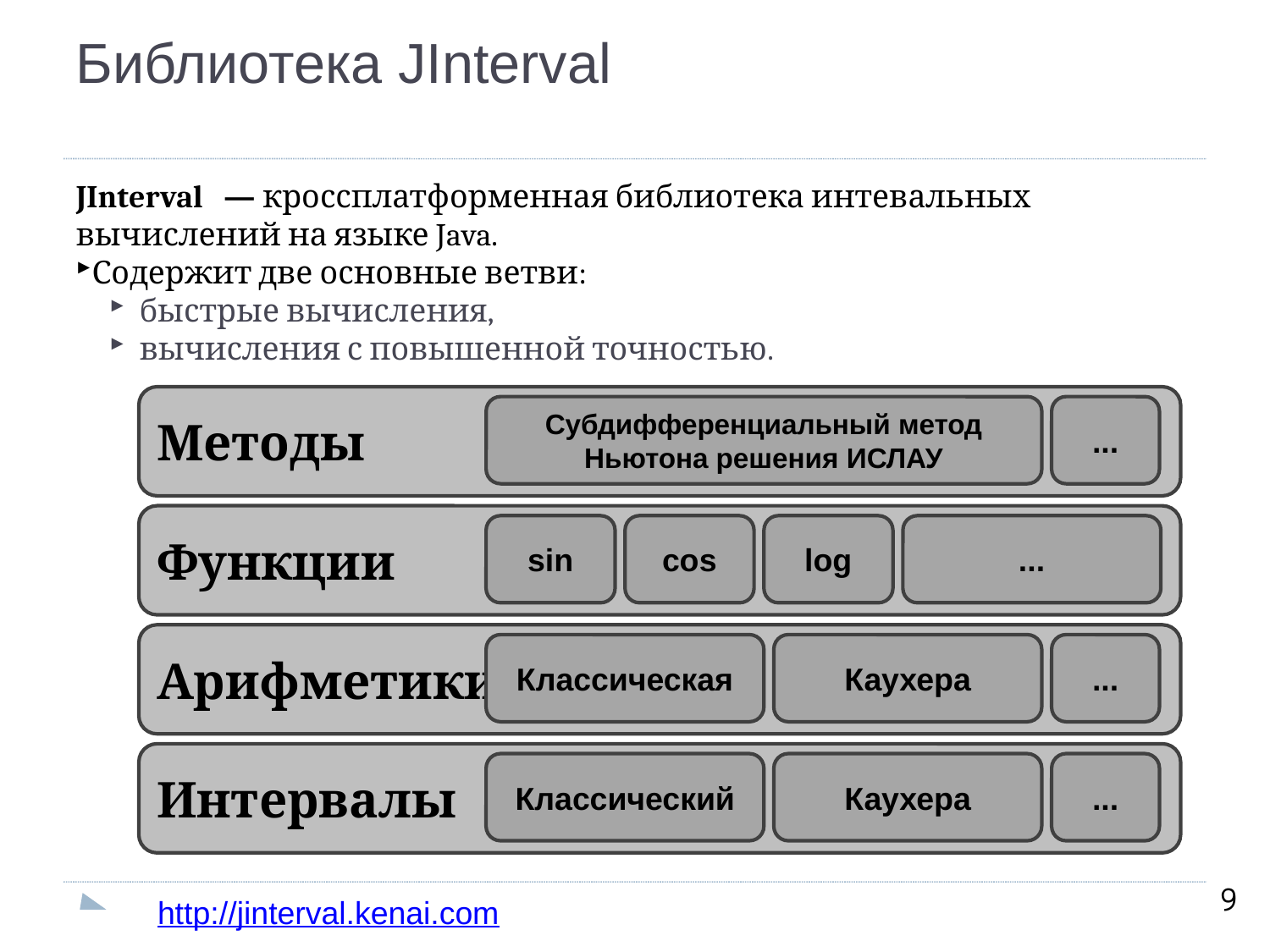

Библиотека JInterval
JInterval   — кроссплатформенная библиотека интевальных вычислений на языке Java.
Содержит две основные ветви:
быстрые вычисления,
вычисления с повышенной точностью.

Методы
Субдифференциальный метод Ньютона решения ИСЛАУ
...
Функции
sin
cos
log
...
Арифметики
Классическая
Каухера
...
Интервалы
Классический
Каухера
...
9
http://jinterval.kenai.com